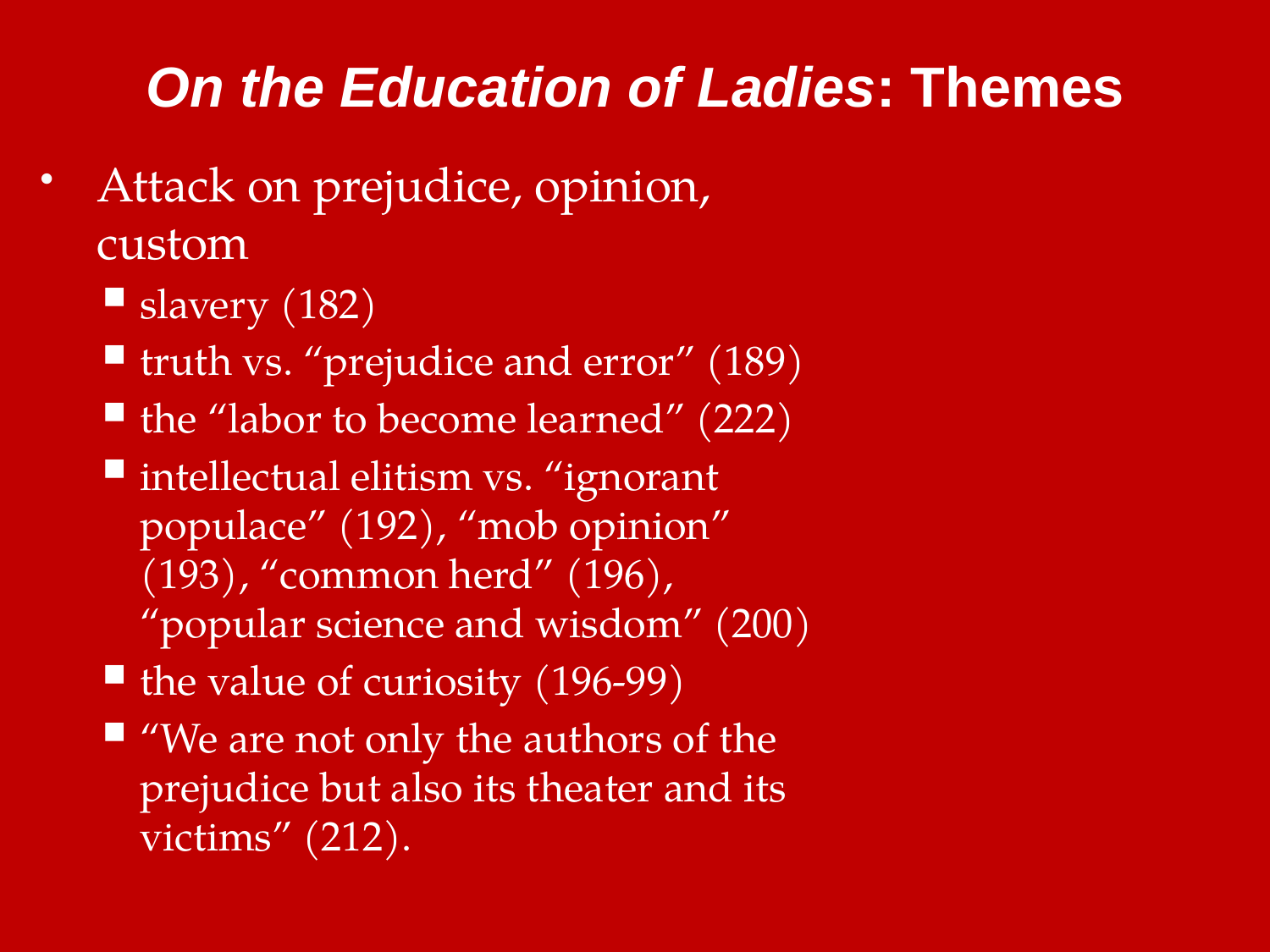

# On the Education of Ladies: Themes
Attack on prejudice, opinion, custom
slavery (182)
truth vs. “prejudice and error” (189)
the “labor to become learned” (222)
intellectual elitism vs. “ignorant populace” (192), “mob opinion” (193), “common herd” (196), “popular science and wisdom” (200)
the value of curiosity (196-99)
“We are not only the authors of the prejudice but also its theater and its victims” (212).